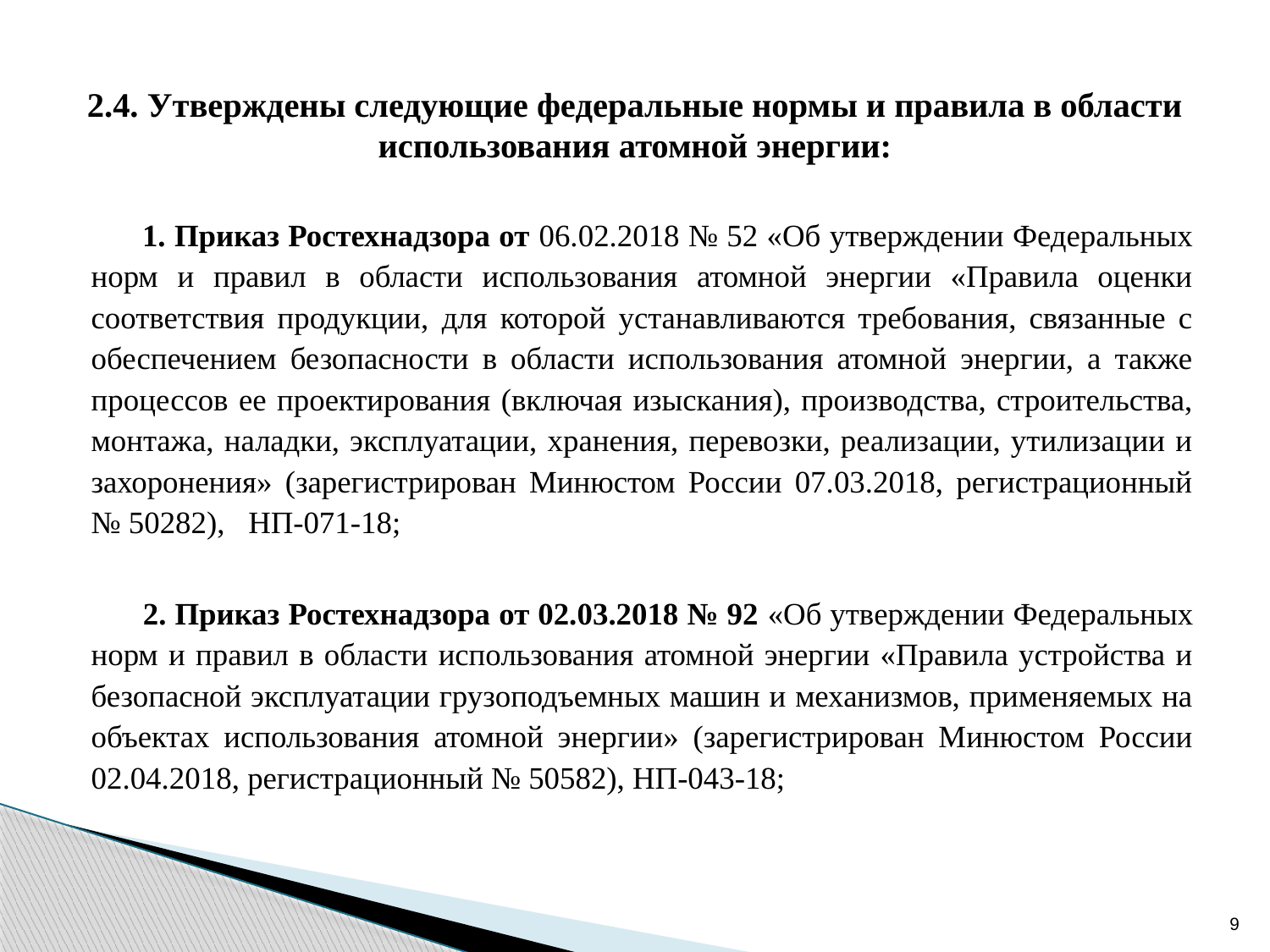

# 2.4. Утверждены следующие федеральные нормы и правила в области использования атомной энергии:
      1. Приказ Ростехнадзора от 06.02.2018 № 52 «Об утверждении Федеральных норм и правил в области использования атомной энергии «Правила оценки соответствия продукции, для которой устанавливаются требования, связанные с обеспечением безопасности в области использования атомной энергии, а также процессов ее проектирования (включая изыскания), производства, строительства, монтажа, наладки, эксплуатации, хранения, перевозки, реализации, утилизации и захоронения» (зарегистрирован Минюстом России 07.03.2018, регистрационный № 50282),   НП-071-18;

      2. Приказ Ростехнадзора от 02.03.2018 № 92 «Об утверждении Федеральных норм и правил в области использования атомной энергии «Правила устройства и безопасной эксплуатации грузоподъемных машин и механизмов, применяемых на объектах использования атомной энергии» (зарегистрирован Минюстом России 02.04.2018, регистрационный № 50582), НП-043-18;

9